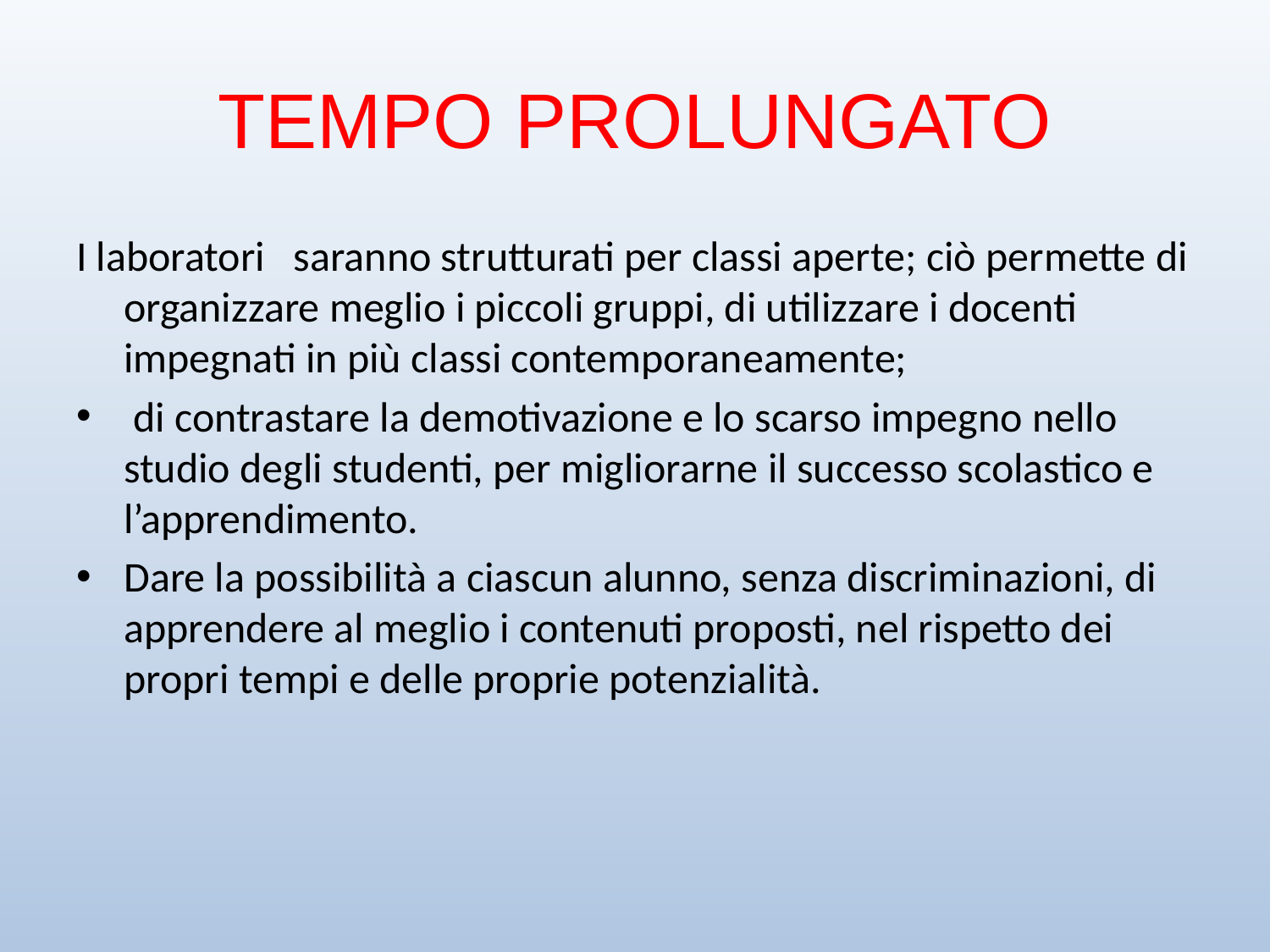

# TEMPO PROLUNGATO
I laboratori   saranno strutturati per classi aperte; ciò permette di organizzare meglio i piccoli gruppi, di utilizzare i docenti impegnati in più classi contemporaneamente;
 di contrastare la demotivazione e lo scarso impegno nello studio degli studenti, per migliorarne il successo scolastico e l’apprendimento.
Dare la possibilità a ciascun alunno, senza discriminazioni, di apprendere al meglio i contenuti proposti, nel rispetto dei propri tempi e delle proprie potenzialità.